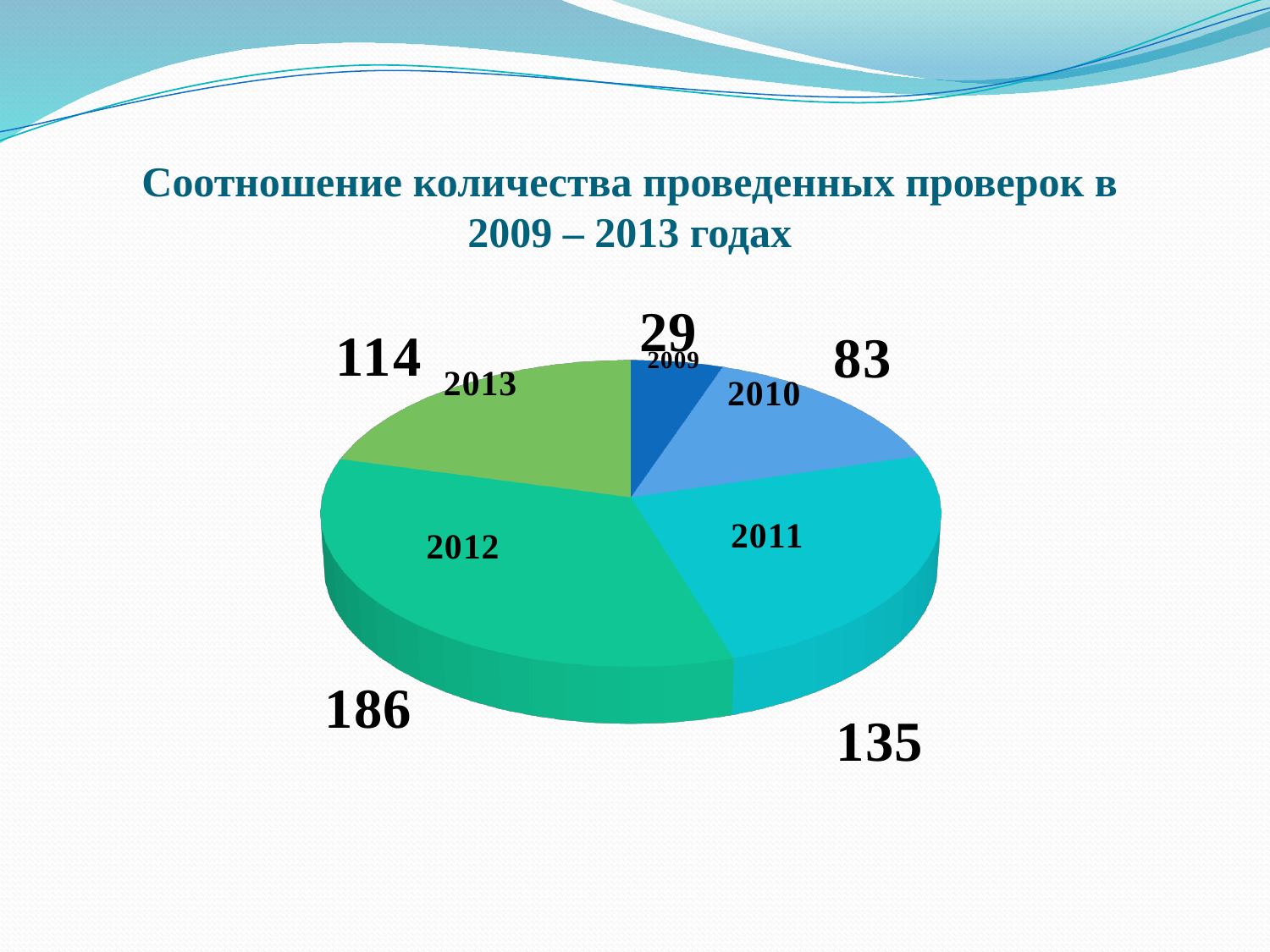

# Соотношение количества проведенных проверок в 2009 – 2013 годах

[unsupported chart]